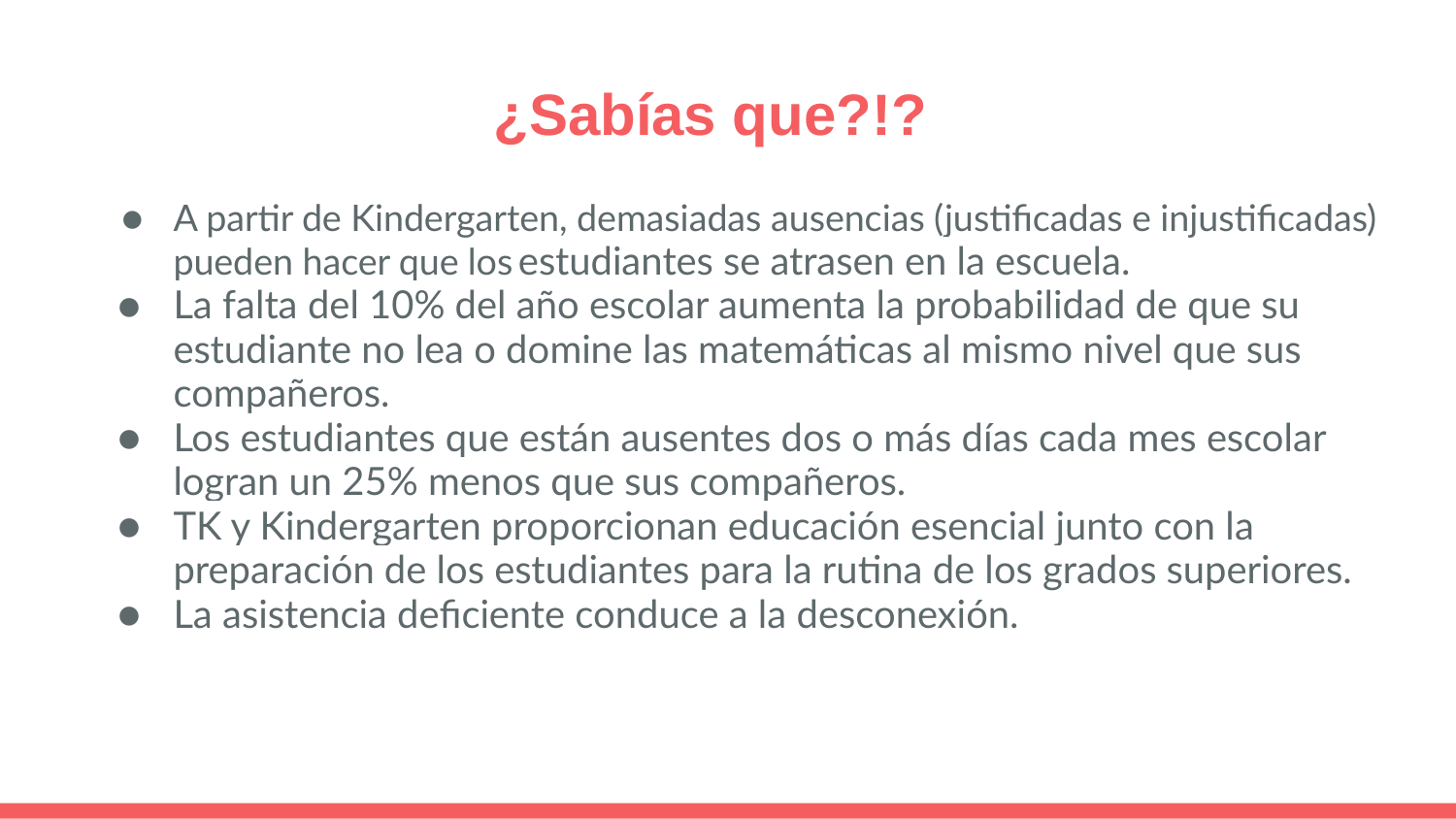

# ¿Sabías que?!?
A partir de Kindergarten, demasiadas ausencias (justificadas e injustificadas) pueden hacer que los estudiantes se atrasen en la escuela.
La falta del 10% del año escolar aumenta la probabilidad de que su estudiante no lea o domine las matemáticas al mismo nivel que sus compañeros.
Los estudiantes que están ausentes dos o más días cada mes escolar logran un 25% menos que sus compañeros.
TK y Kindergarten proporcionan educación esencial junto con la preparación de los estudiantes para la rutina de los grados superiores.
La asistencia deficiente conduce a la desconexión.